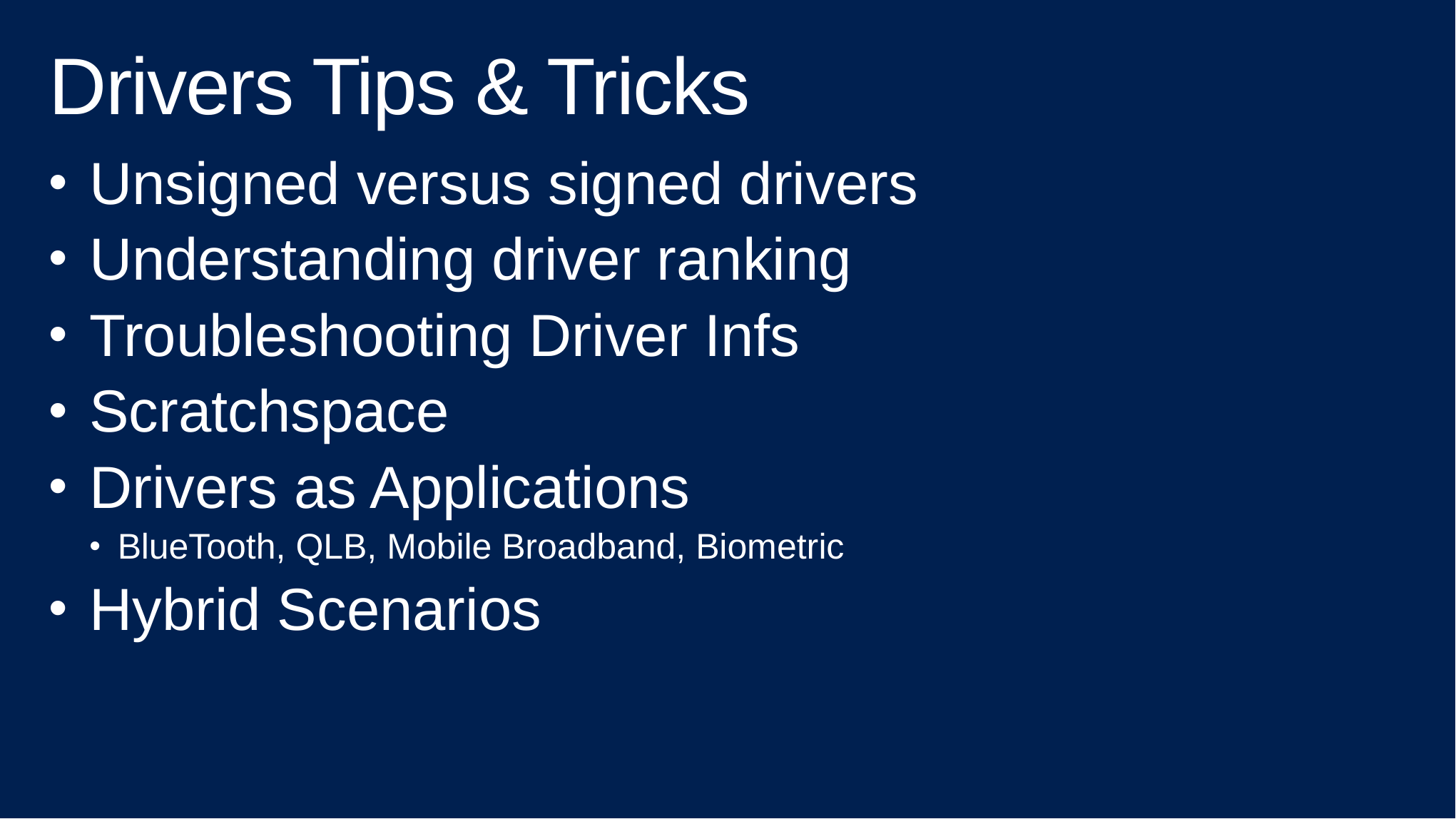

# Drivers Tips & Tricks
Unsigned versus signed drivers
Understanding driver ranking
Troubleshooting Driver Infs
Scratchspace
Drivers as Applications
BlueTooth, QLB, Mobile Broadband, Biometric
Hybrid Scenarios